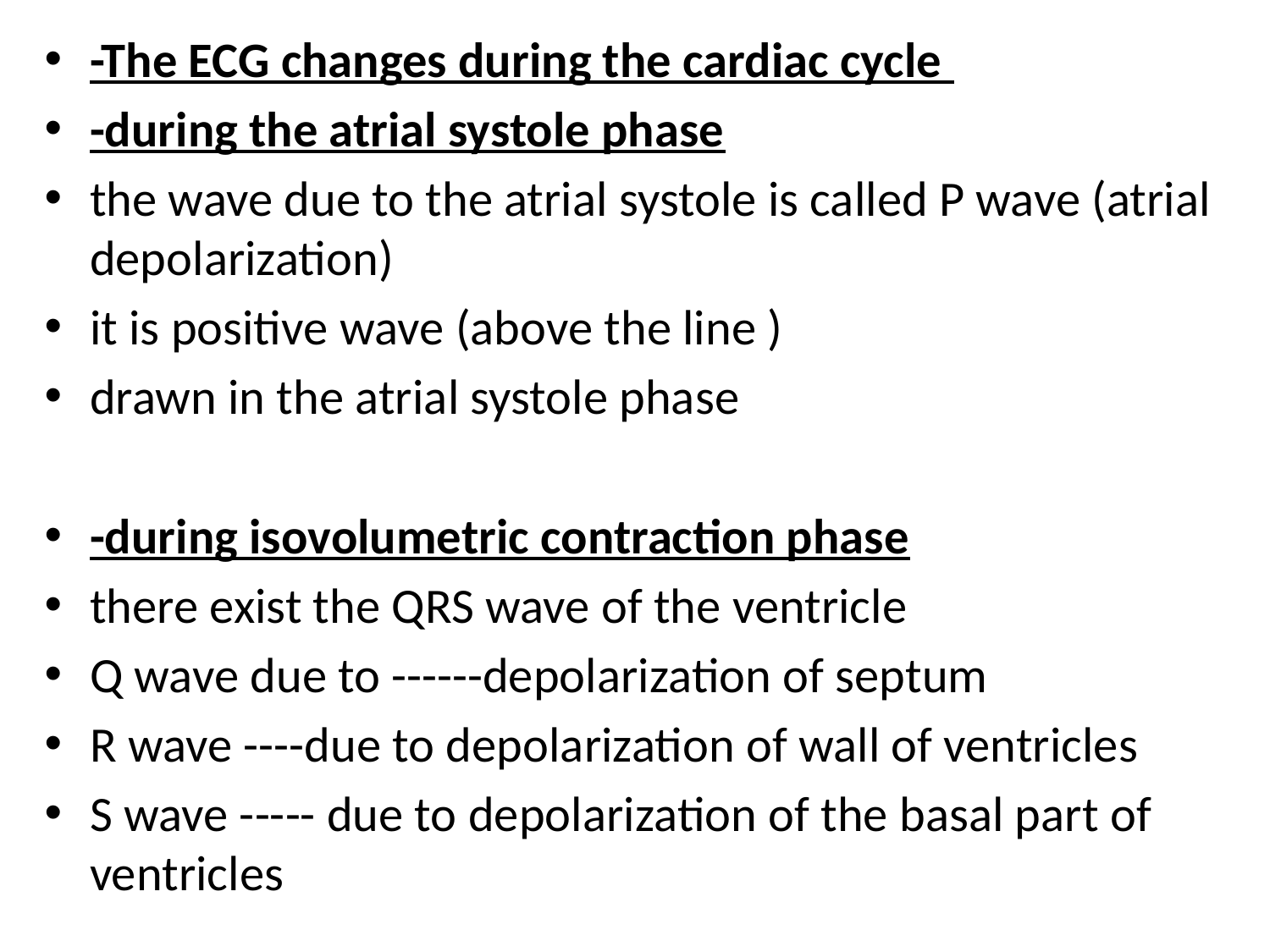

-The ECG changes during the cardiac cycle
-during the atrial systole phase
the wave due to the atrial systole is called P wave (atrial depolarization)
it is positive wave (above the line )
drawn in the atrial systole phase

-during isovolumetric contraction phase
there exist the QRS wave of the ventricle
Q wave due to ------depolarization of septum
R wave ----due to depolarization of wall of ventricles
S wave ----- due to depolarization of the basal part of ventricles

#